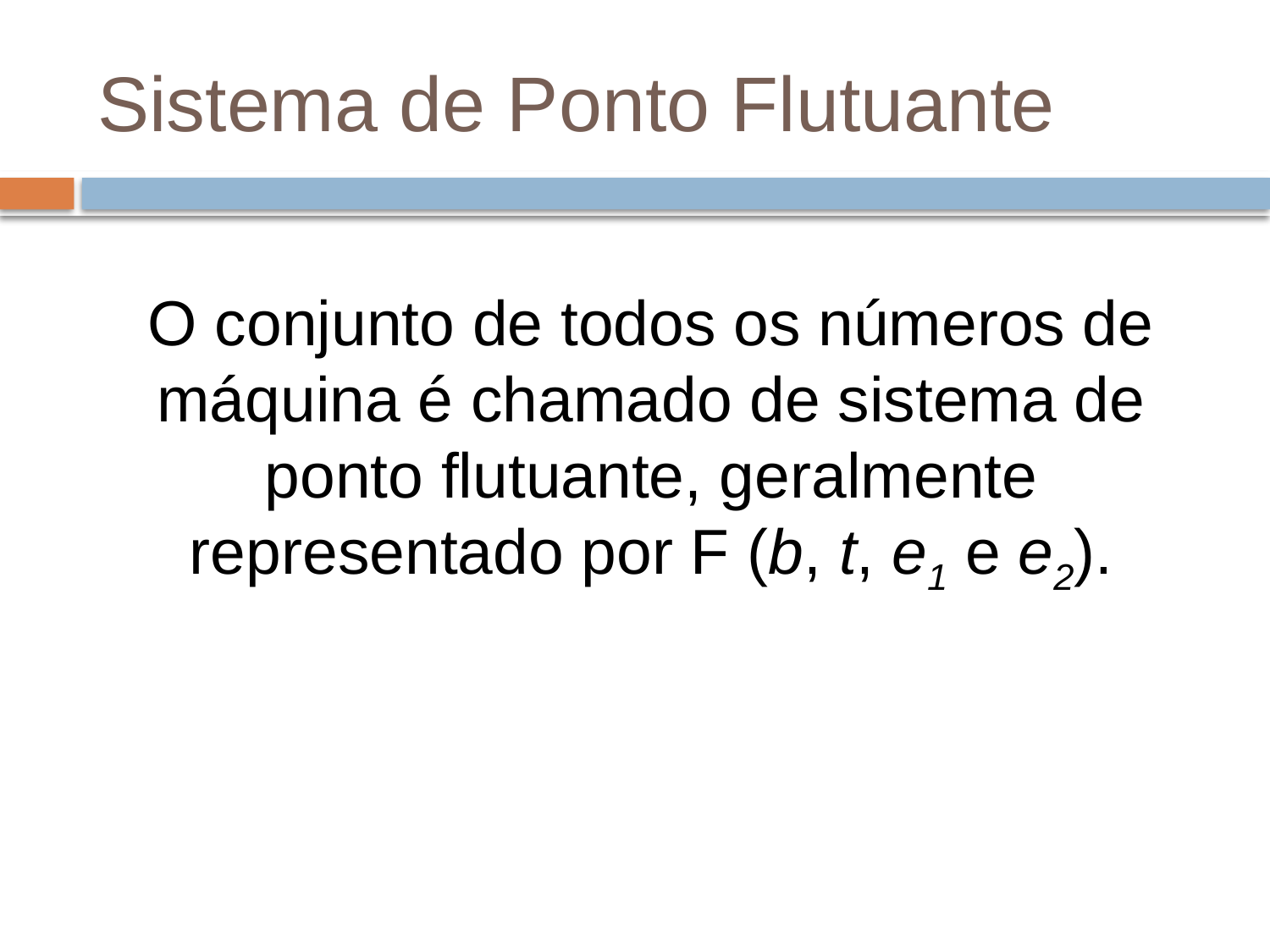

# Sistema de Ponto Flutuante
O conjunto de todos os números de máquina é chamado de sistema de ponto flutuante, geralmente representado por F (b, t, e1 e e2).